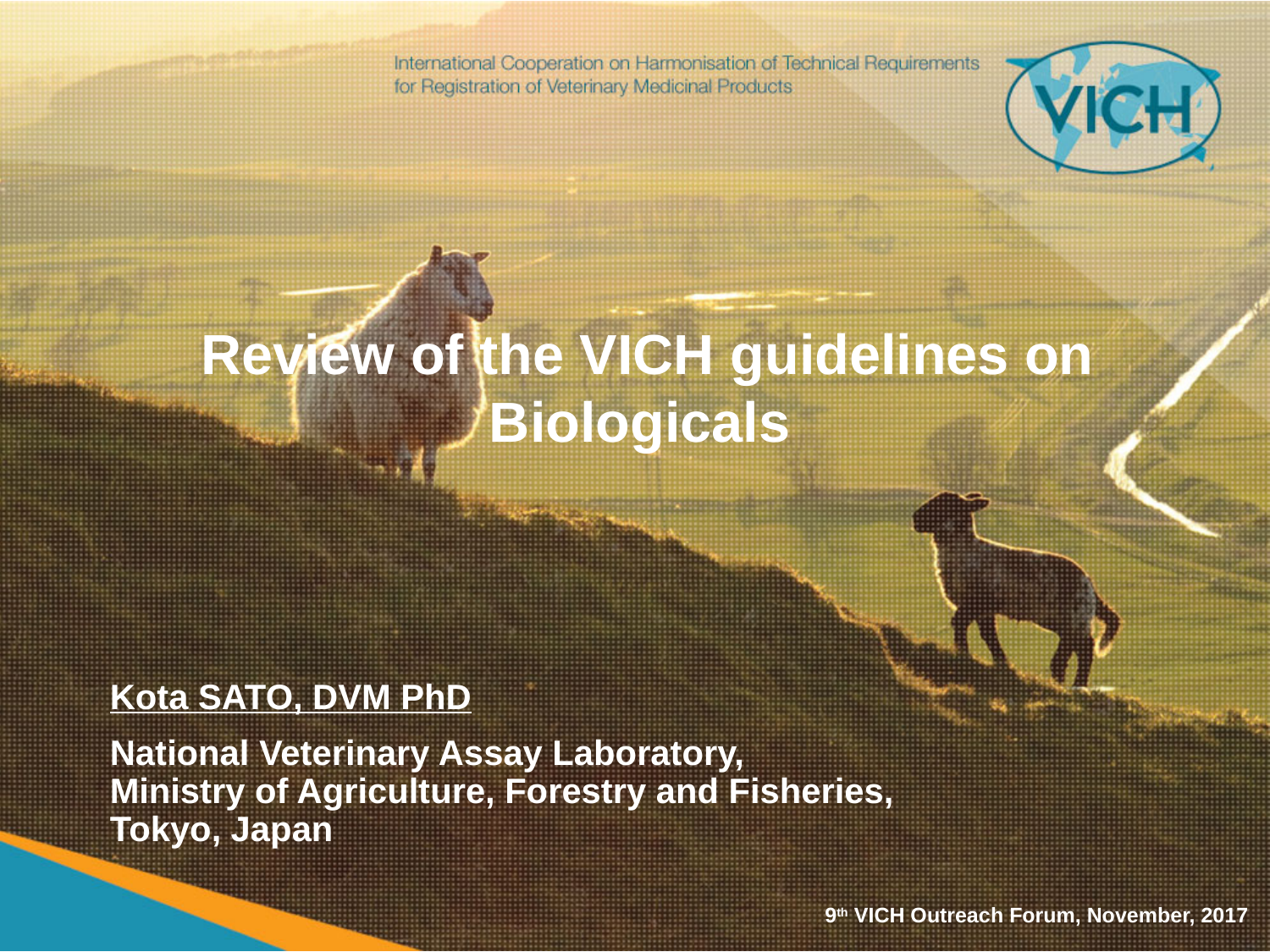

Review of the VICH guidelines on Biologicals
Kota SATO, DVM PhD
National Veterinary Assay Laboratory,
Ministry of Agriculture, Forestry and Fisheries, Tokyo, Japan
9th VICH Outreach Forum, November, 2017